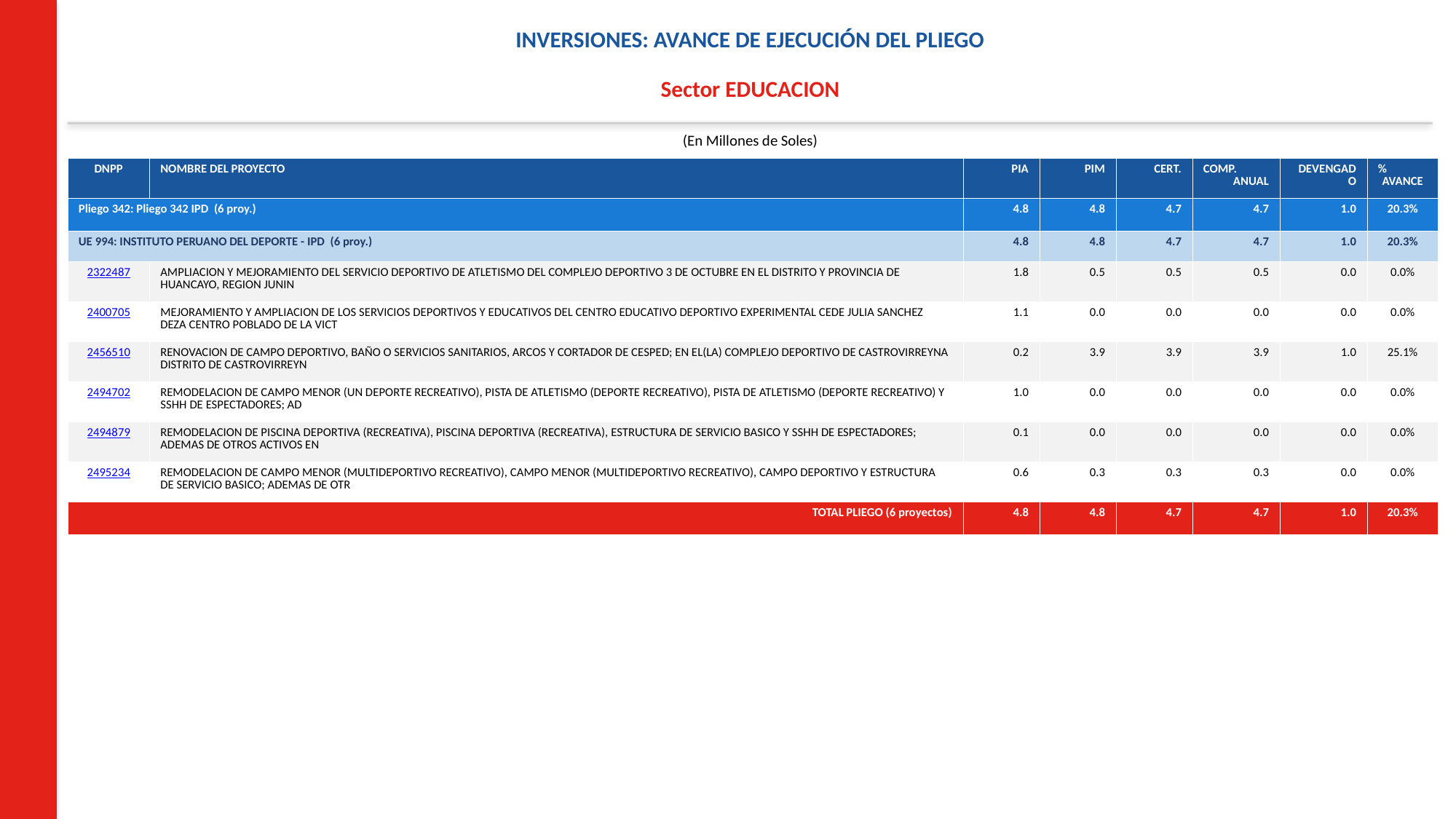

INVERSIONES: AVANCE DE EJECUCIÓN DEL PLIEGO
Sector EDUCACION

(En Millones de Soles)
| DNPP | NOMBRE DEL PROYECTO | PIA | PIM | CERT. | COMP. ANUAL | DEVENGADO | % AVANCE |
| --- | --- | --- | --- | --- | --- | --- | --- |
| Pliego 342: Pliego 342 IPD (6 proy.) |  | 4.8 | 4.8 | 4.7 | 4.7 | 1.0 | 20.3% |
| UE 994: INSTITUTO PERUANO DEL DEPORTE - IPD (6 proy.) |  | 4.8 | 4.8 | 4.7 | 4.7 | 1.0 | 20.3% |
| 2322487 | AMPLIACION Y MEJORAMIENTO DEL SERVICIO DEPORTIVO DE ATLETISMO DEL COMPLEJO DEPORTIVO 3 DE OCTUBRE EN EL DISTRITO Y PROVINCIA DE HUANCAYO, REGION JUNIN | 1.8 | 0.5 | 0.5 | 0.5 | 0.0 | 0.0% |
| 2400705 | MEJORAMIENTO Y AMPLIACION DE LOS SERVICIOS DEPORTIVOS Y EDUCATIVOS DEL CENTRO EDUCATIVO DEPORTIVO EXPERIMENTAL CEDE JULIA SANCHEZ DEZA CENTRO POBLADO DE LA VICT | 1.1 | 0.0 | 0.0 | 0.0 | 0.0 | 0.0% |
| 2456510 | RENOVACION DE CAMPO DEPORTIVO, BAÑO O SERVICIOS SANITARIOS, ARCOS Y CORTADOR DE CESPED; EN EL(LA) COMPLEJO DEPORTIVO DE CASTROVIRREYNA DISTRITO DE CASTROVIRREYN | 0.2 | 3.9 | 3.9 | 3.9 | 1.0 | 25.1% |
| 2494702 | REMODELACION DE CAMPO MENOR (UN DEPORTE RECREATIVO), PISTA DE ATLETISMO (DEPORTE RECREATIVO), PISTA DE ATLETISMO (DEPORTE RECREATIVO) Y SSHH DE ESPECTADORES; AD | 1.0 | 0.0 | 0.0 | 0.0 | 0.0 | 0.0% |
| 2494879 | REMODELACION DE PISCINA DEPORTIVA (RECREATIVA), PISCINA DEPORTIVA (RECREATIVA), ESTRUCTURA DE SERVICIO BASICO Y SSHH DE ESPECTADORES; ADEMAS DE OTROS ACTIVOS EN | 0.1 | 0.0 | 0.0 | 0.0 | 0.0 | 0.0% |
| 2495234 | REMODELACION DE CAMPO MENOR (MULTIDEPORTIVO RECREATIVO), CAMPO MENOR (MULTIDEPORTIVO RECREATIVO), CAMPO DEPORTIVO Y ESTRUCTURA DE SERVICIO BASICO; ADEMAS DE OTR | 0.6 | 0.3 | 0.3 | 0.3 | 0.0 | 0.0% |
| TOTAL PLIEGO (6 proyectos) |  | 4.8 | 4.8 | 4.7 | 4.7 | 1.0 | 20.3% |